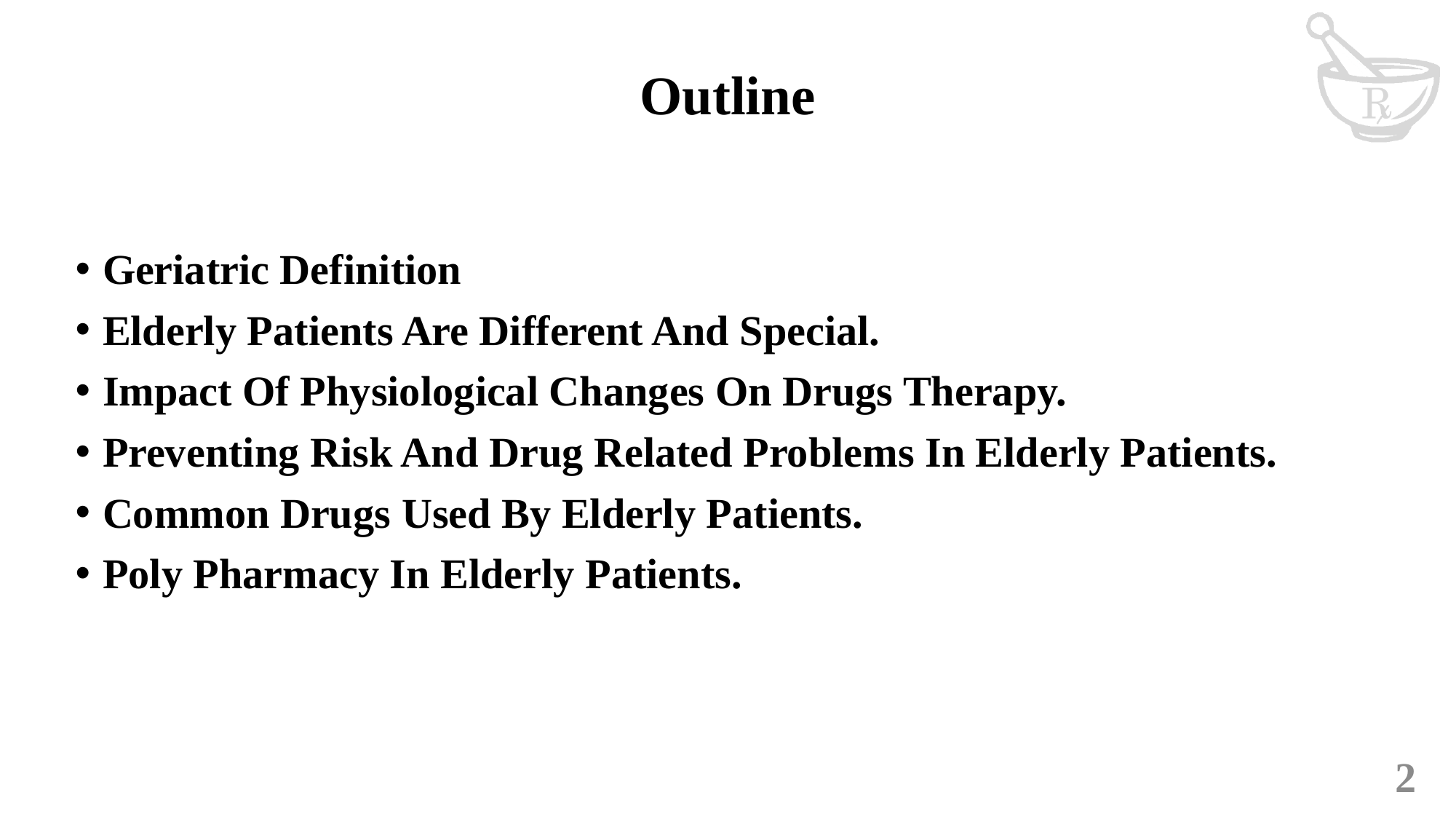

# Outline

Geriatric Definition
Elderly Patients Are Different And Special.
Impact Of Physiological Changes On Drugs Therapy.
Preventing Risk And Drug Related Problems In Elderly Patients.
Common Drugs Used By Elderly Patients.
Poly Pharmacy In Elderly Patients.

2